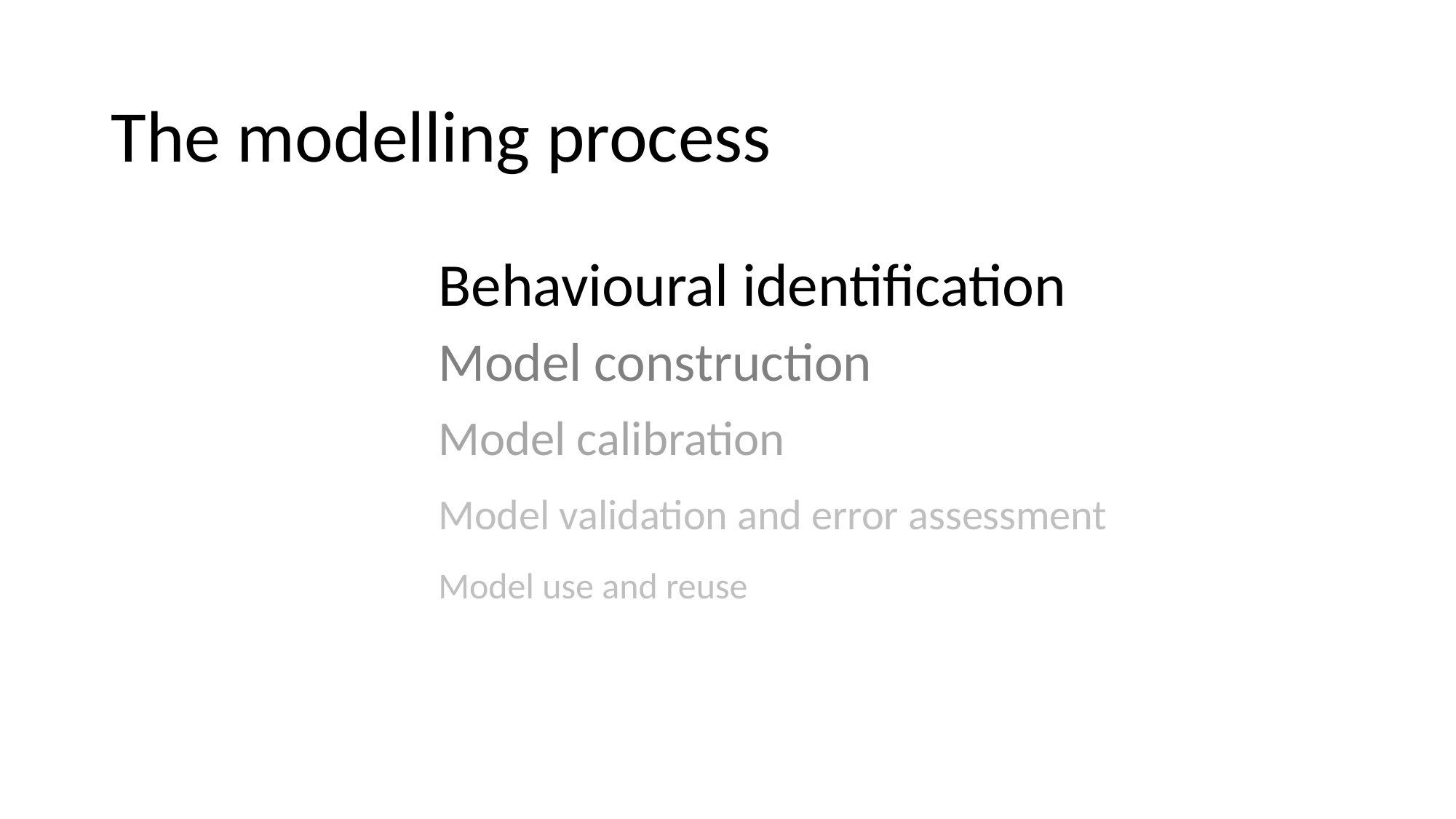

The modelling process

			Behavioural identification
			Model construction
			Model calibration
			Model validation and error assessment
			Model use and reuse